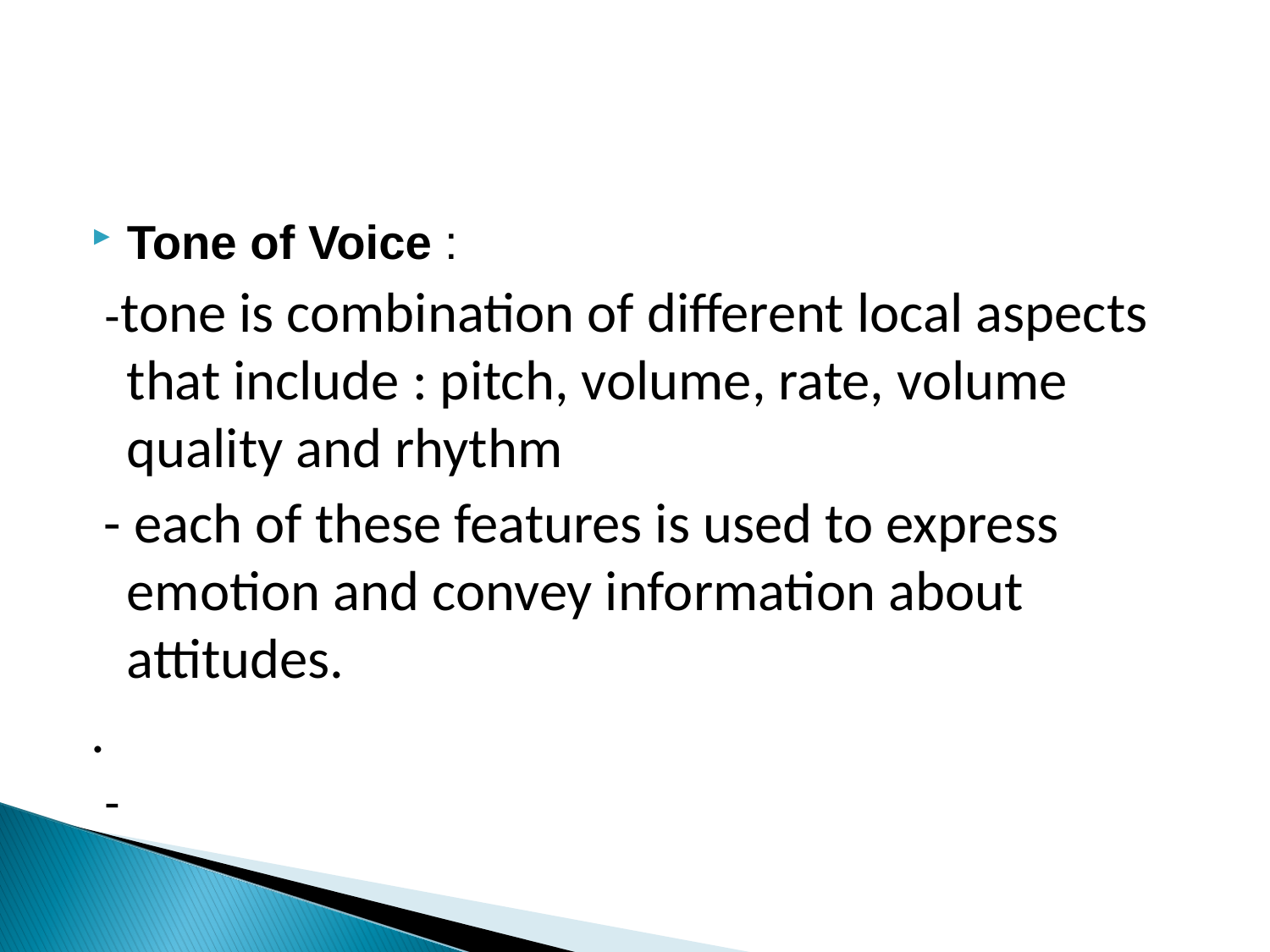

Tone of Voice :
 -tone is combination of different local aspects that include : pitch, volume, rate, volume quality and rhythm
 - each of these features is used to express emotion and convey information about attitudes.
.
 -